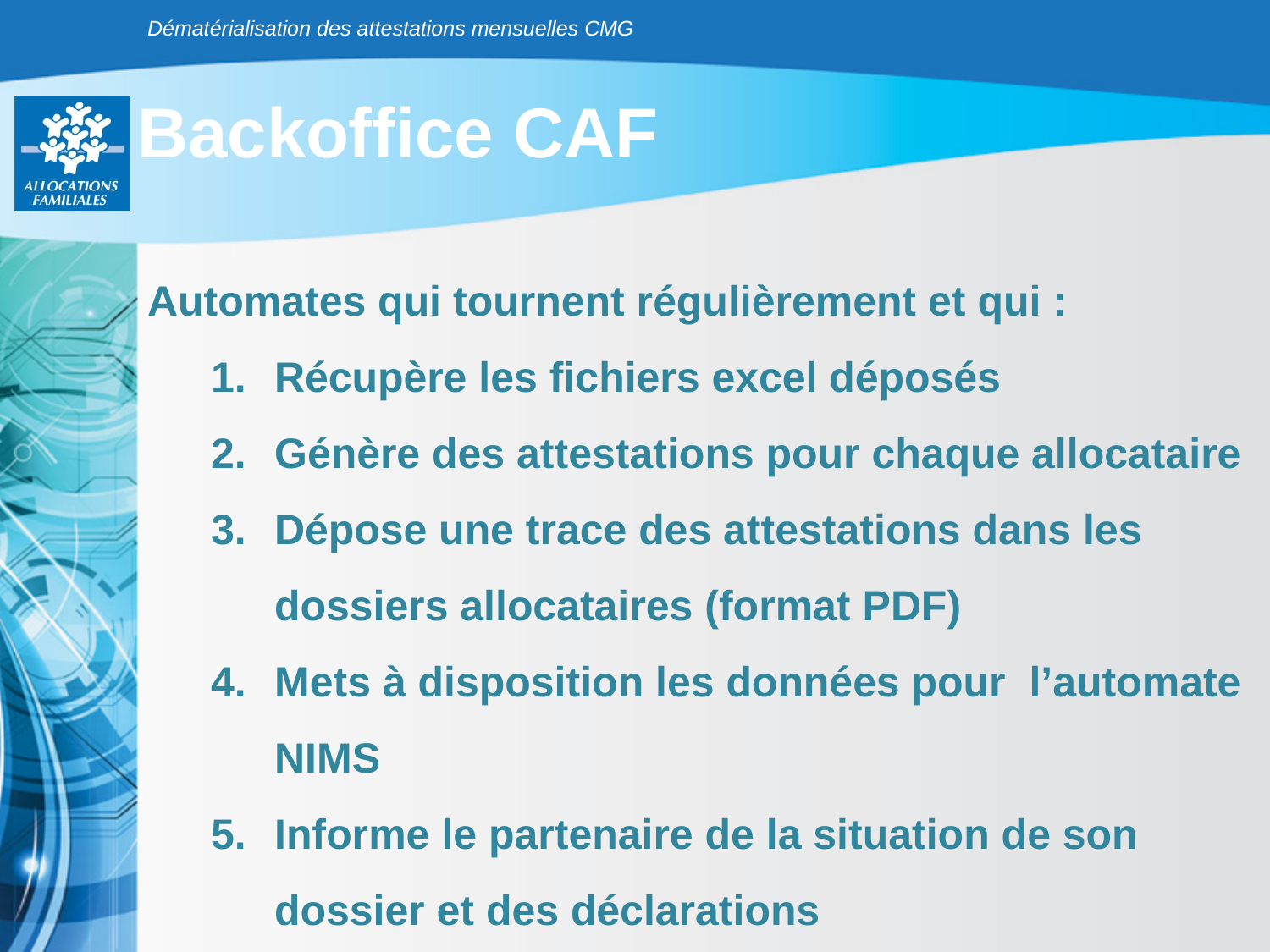

Dématérialisation des attestations mensuelles CMG
Backoffice CAF
Automates qui tournent régulièrement et qui :
Récupère les fichiers excel déposés
Génère des attestations pour chaque allocataire
Dépose une trace des attestations dans les dossiers allocataires (format PDF)
Mets à disposition les données pour  l’automate NIMS
Informe le partenaire de la situation de son dossier et des déclarations